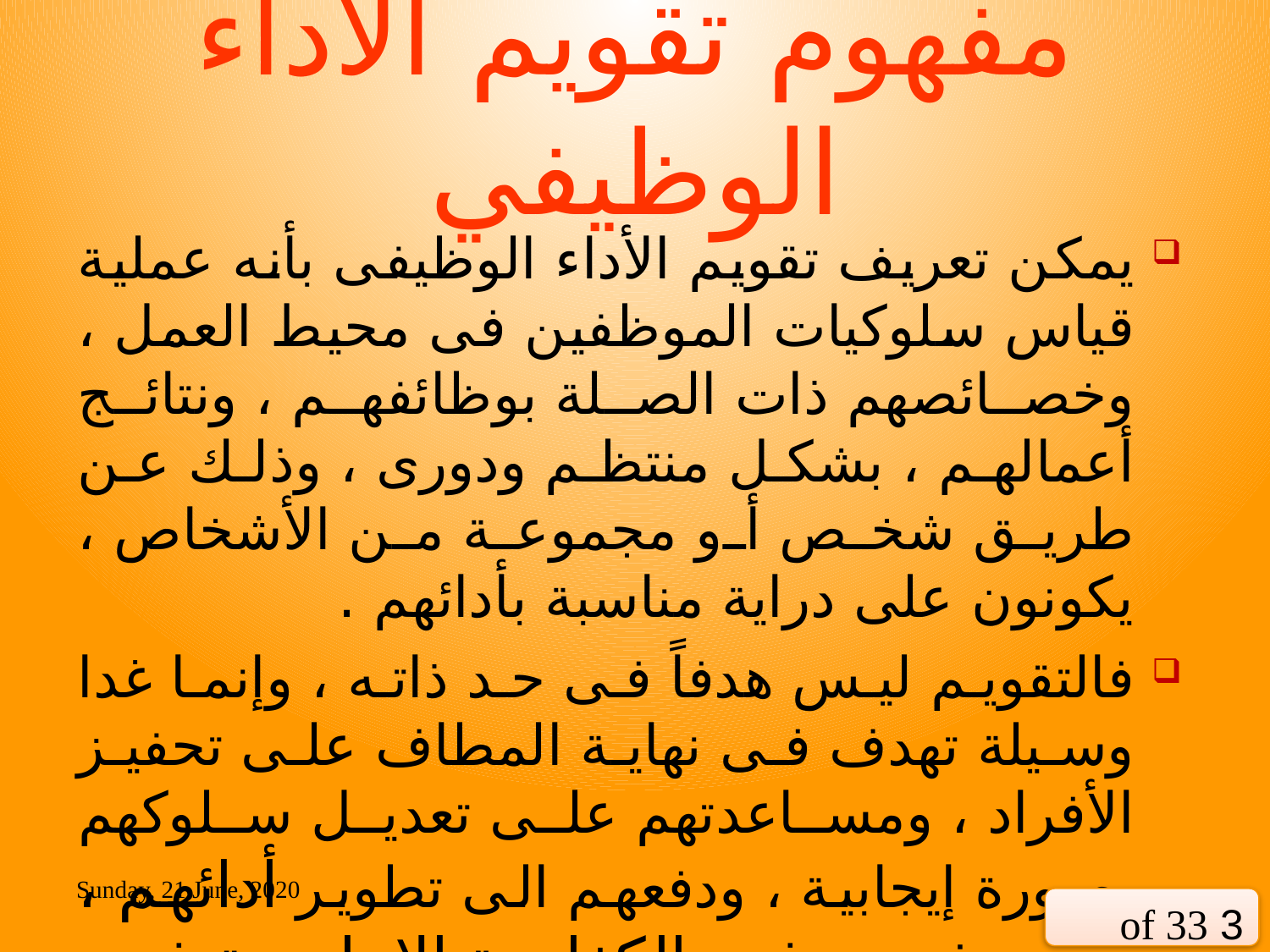

# مفهوم تقويم الأداء الوظيفي
يمكن تعريف تقويم الأداء الوظيفى بأنه عملية قياس سلوكيات الموظفين فى محيط العمل ، وخصائصهم ذات الصلة بوظائفهم ، ونتائج أعمالهم ، بشكل منتظم ودورى ، وذلك عن طريق شخص أو مجموعة من الأشخاص ، يكونون على دراية مناسبة بأدائهم .
فالتقويم ليس هدفاً فى حد ذاته ، وإنما غدا وسيلة تهدف فى نهاية المطاف على تحفيز الأفراد ، ومساعدتهم على تعديل سلوكهم بصورة إيجابية ، ودفعهم الى تطوير أدائهم ، ومن ثم  رفع الكفاءة الإنتاجية فى المنظمة  .
Sunday, 21 June, 2020
3 of 33